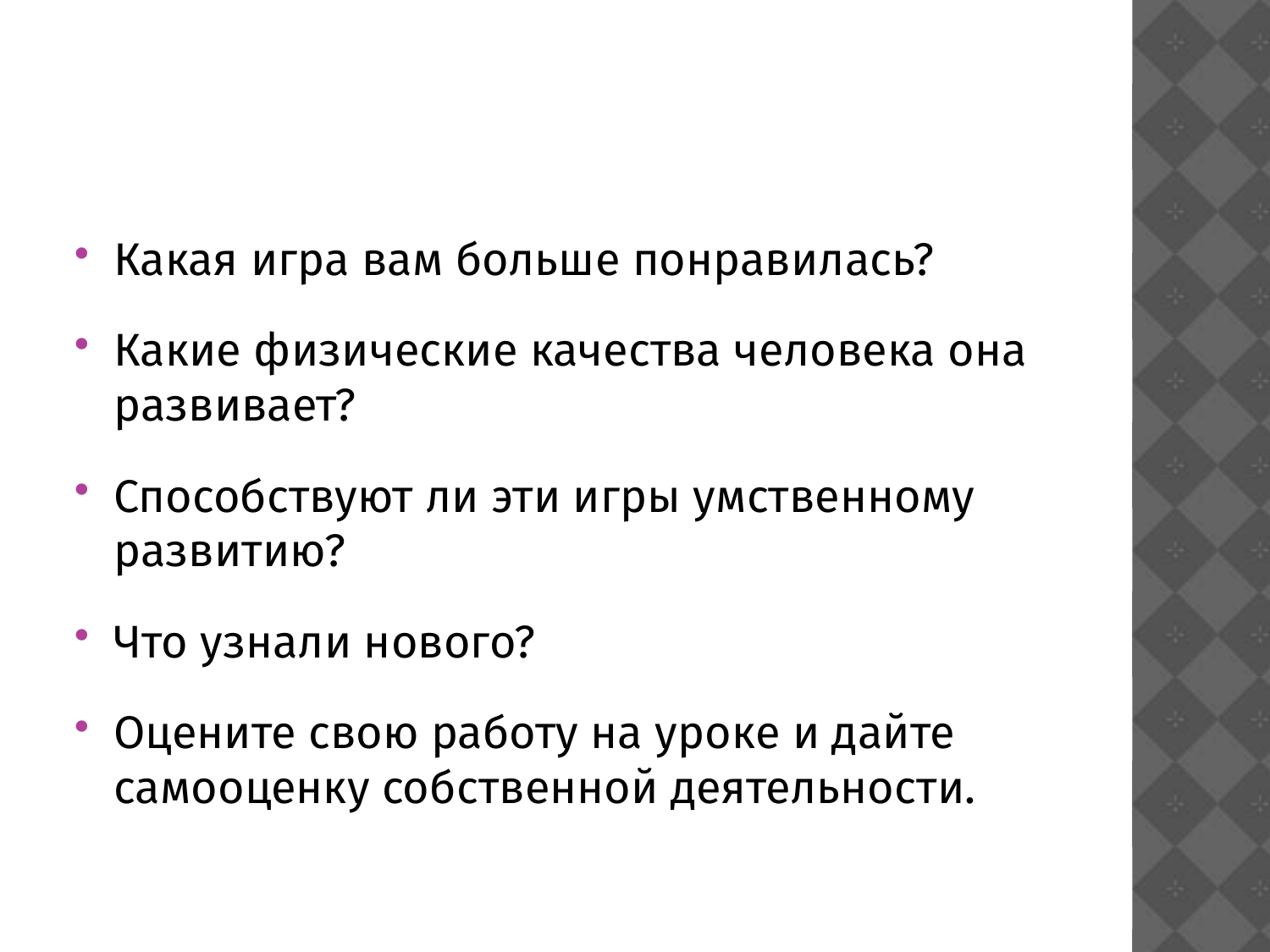

Какая игра вам больше понравилась?
Какие физические качества человека она развивает?
Способствуют ли эти игры умственному развитию?
Что узнали нового?
Оцените свою работу на уроке и дайте самооценку собственной деятельности.